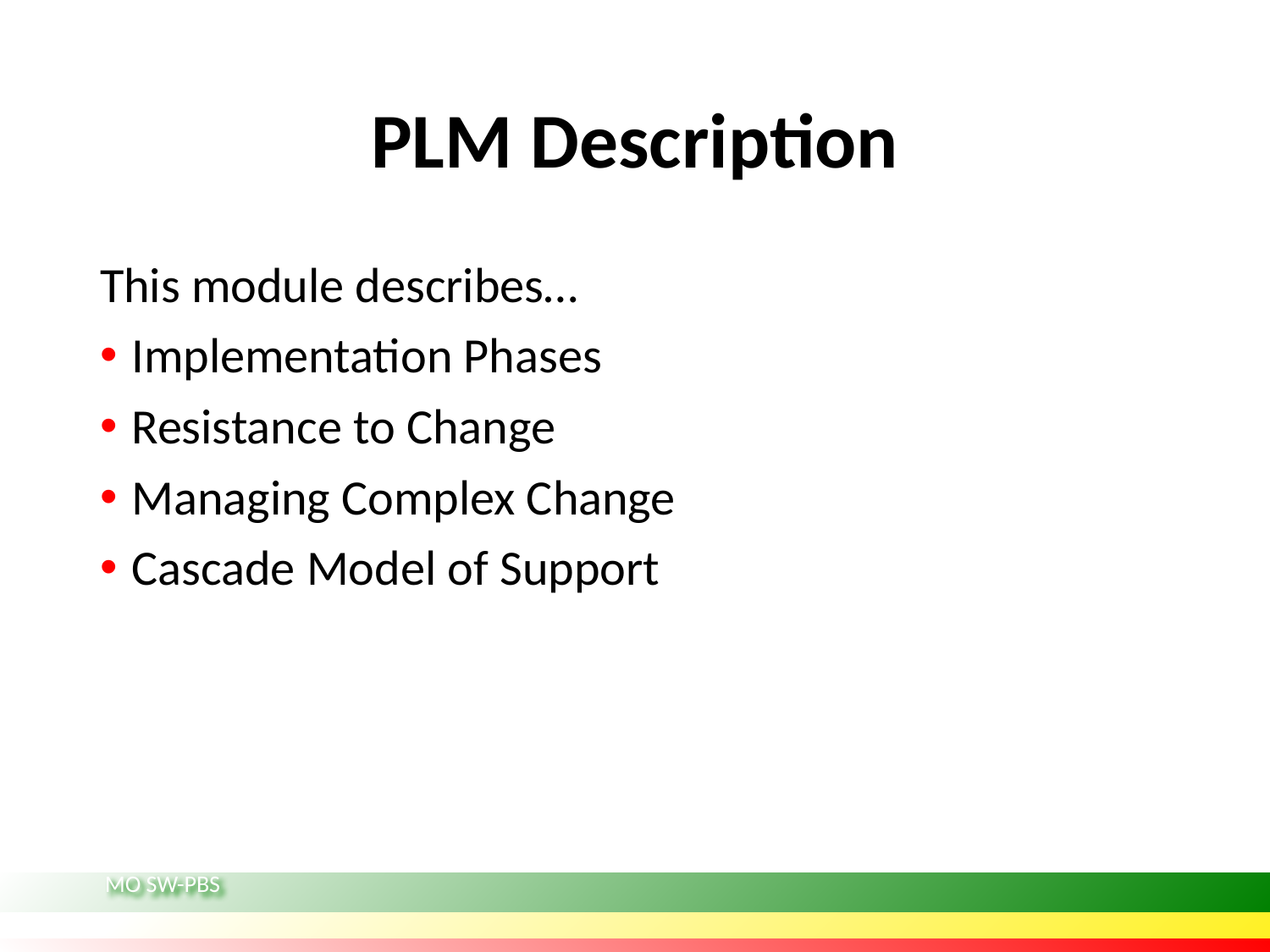

# PLM Description
This module describes…
Implementation Phases
Resistance to Change
Managing Complex Change
Cascade Model of Support